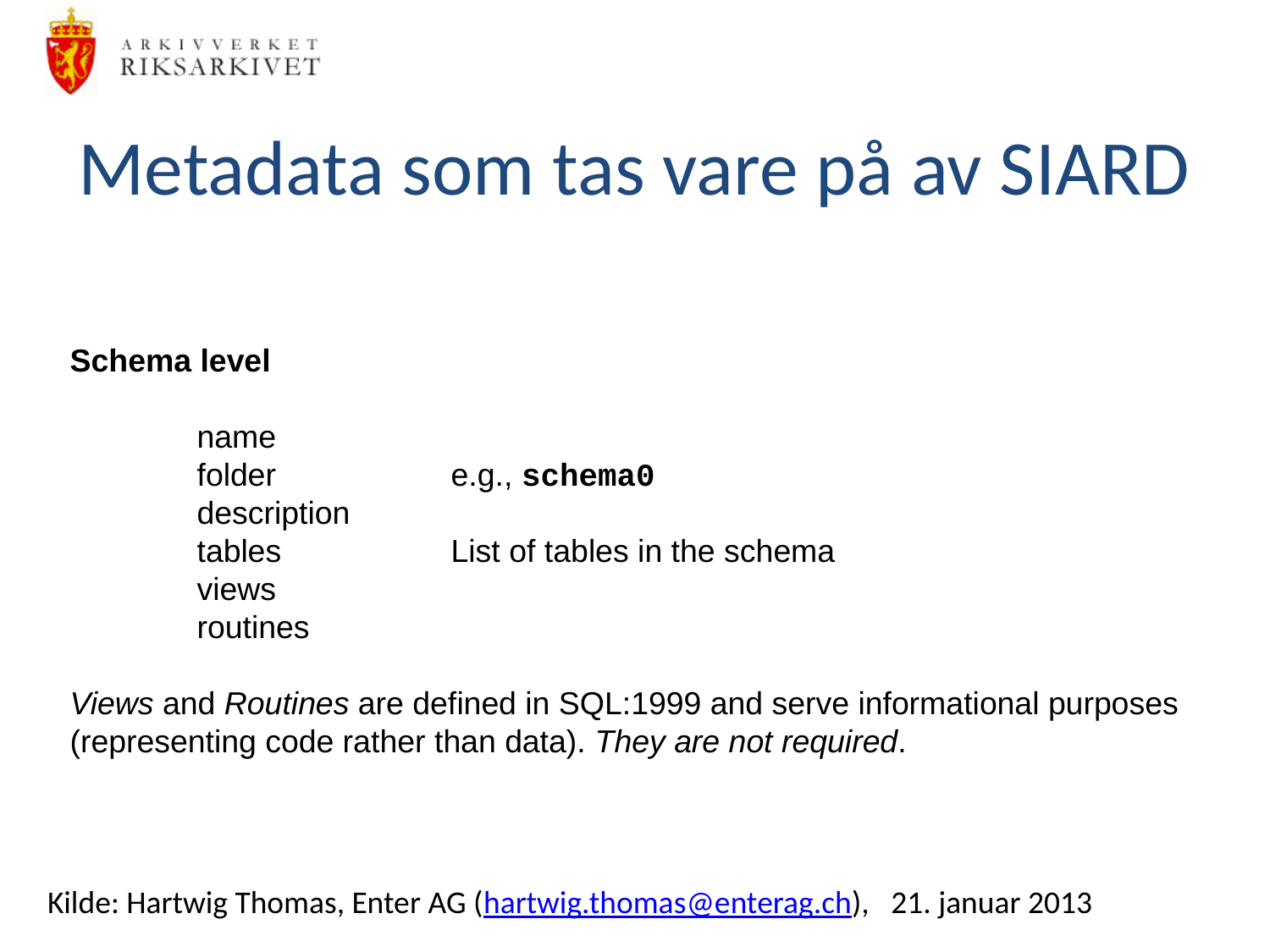

# Metadata som tas vare på av SIARD
Schema level

	name
	folder 		e.g., schema0
	description
	tables  		List of tables in the schema
	views
	routines

Views and Routines are defined in SQL:1999 and serve informational purposes (representing code rather than data). They are not required.
Kilde: Hartwig Thomas, Enter AG (hartwig.thomas@enterag.ch),   21. januar 2013